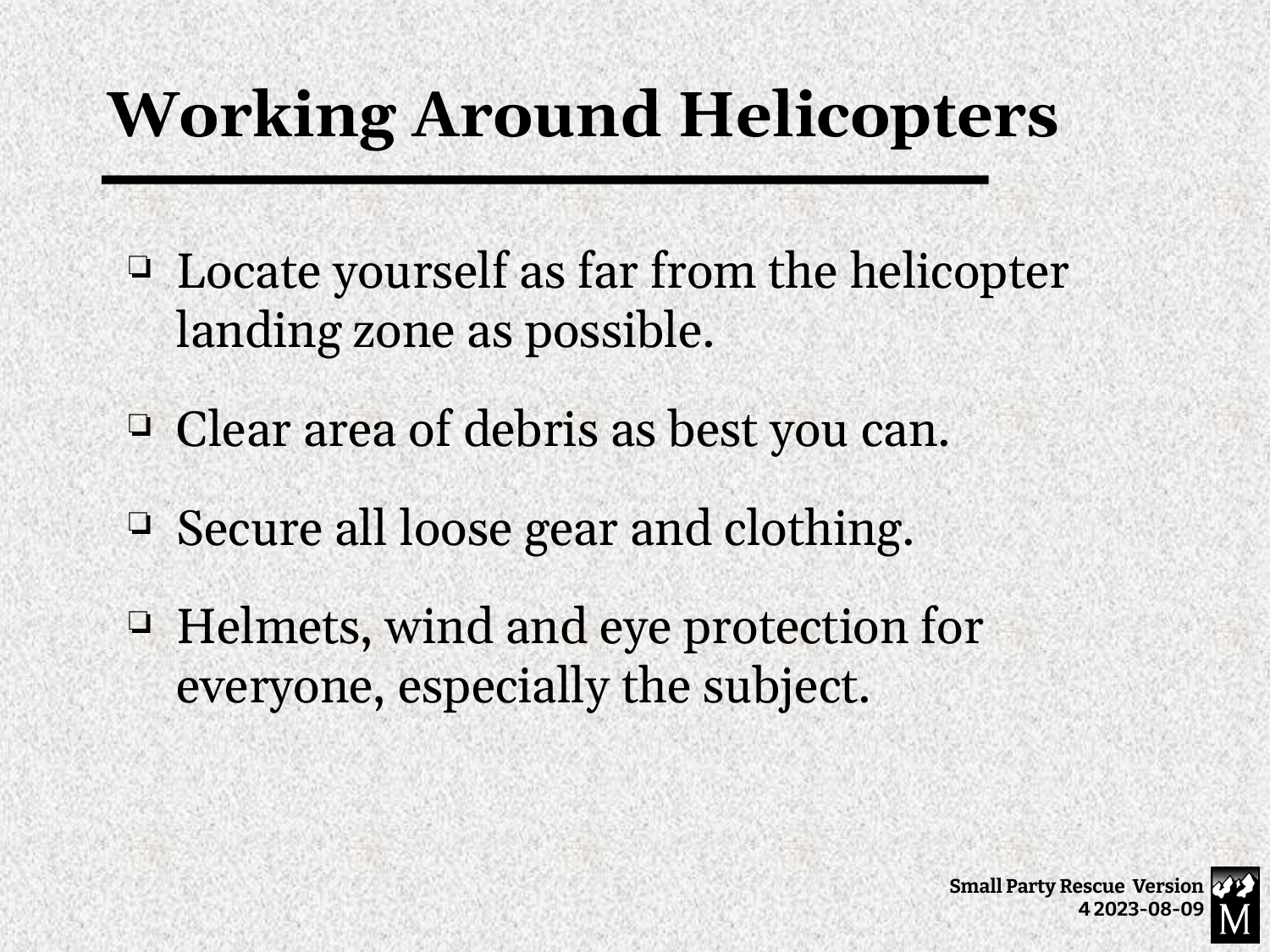

# Working Around Helicopters
Locate yourself as far from the helicopter landing zone as possible.

Clear area of debris as best you can.

Secure all loose gear and clothing.

Helmets, wind and eye protection for everyone, especially the subject.
Small Party Rescue  Version 4 2023-08-09